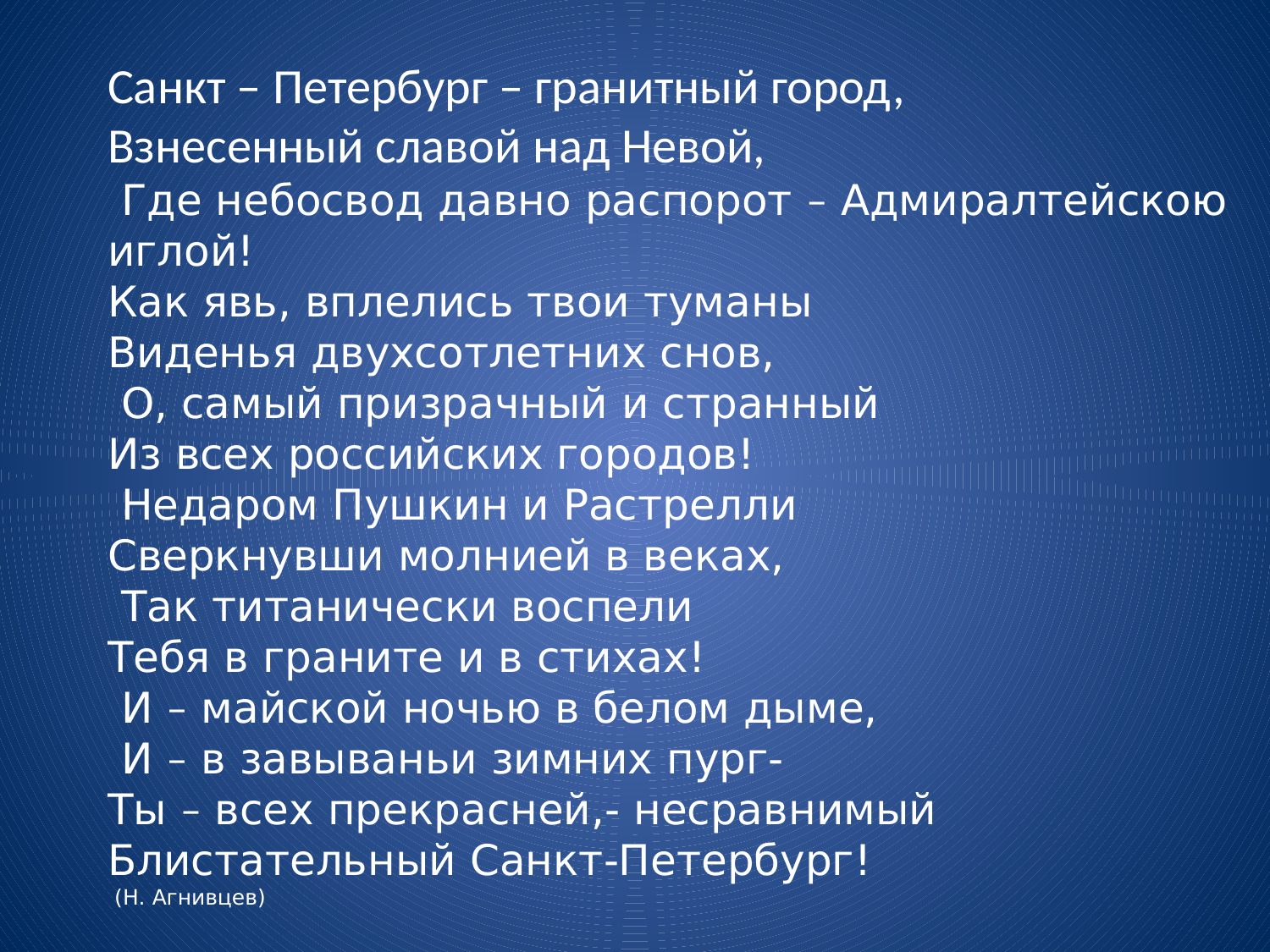

Санкт – Петербург – гранитный город,
Взнесенный славой над Невой,
 Где небосвод давно распорот – Адмиралтейскою иглой!
Как явь, вплелись твои туманы
Виденья двухсотлетних снов,
 О, самый призрачный и странный
Из всех российских городов!
 Недаром Пушкин и Растрелли
Сверкнувши молнией в веках,
 Так титанически воспели
Тебя в граните и в стихах!
 И – майской ночью в белом дыме,
 И – в завываньи зимних пург-
Ты – всех прекрасней,- несравнимый
Блистательный Санкт-Петербург!
 (Н. Агнивцев)